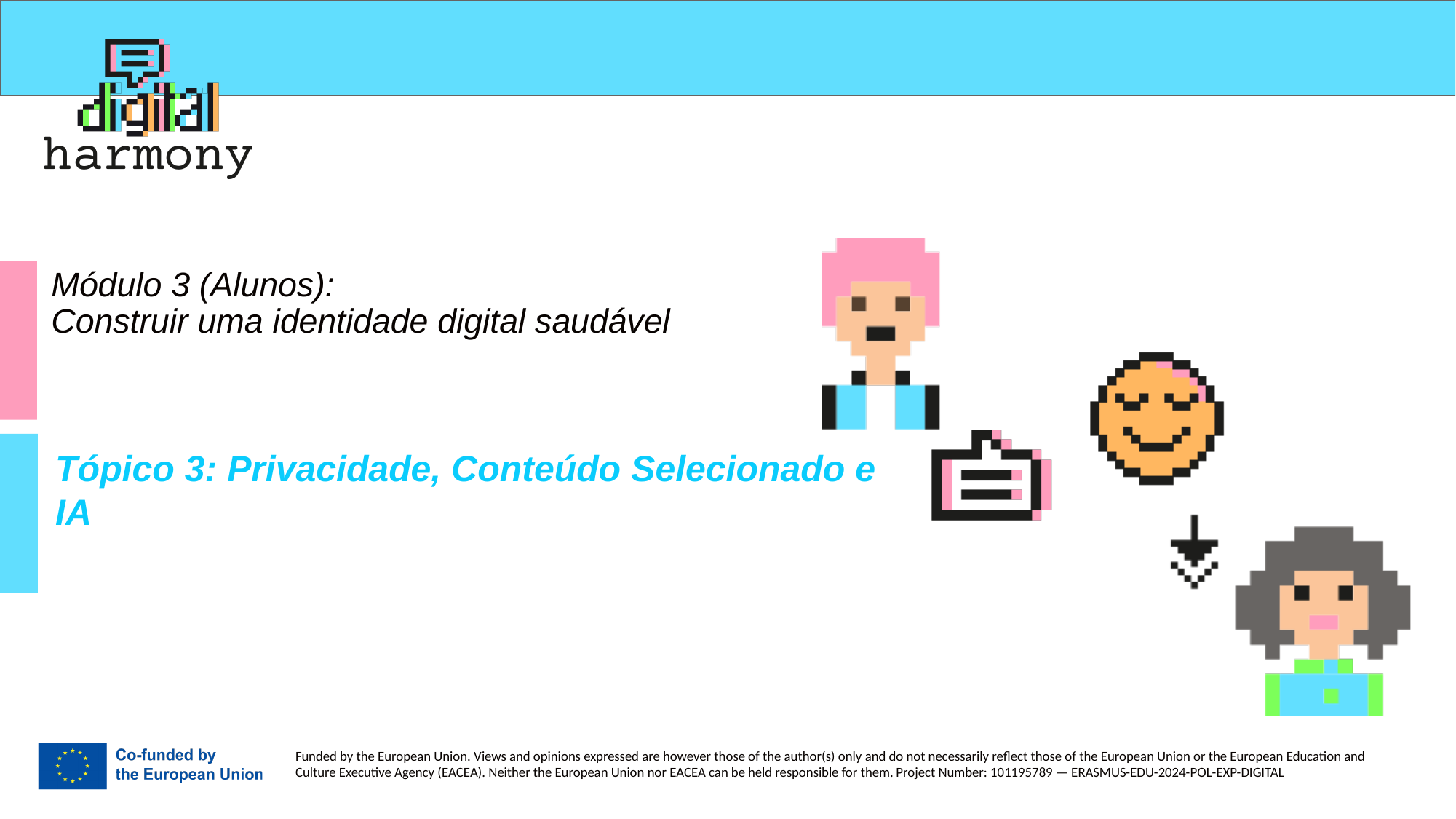

# Módulo 3 (Alunos): Construir uma identidade digital saudável
Tópico 3: Privacidade, Conteúdo Selecionado e IA